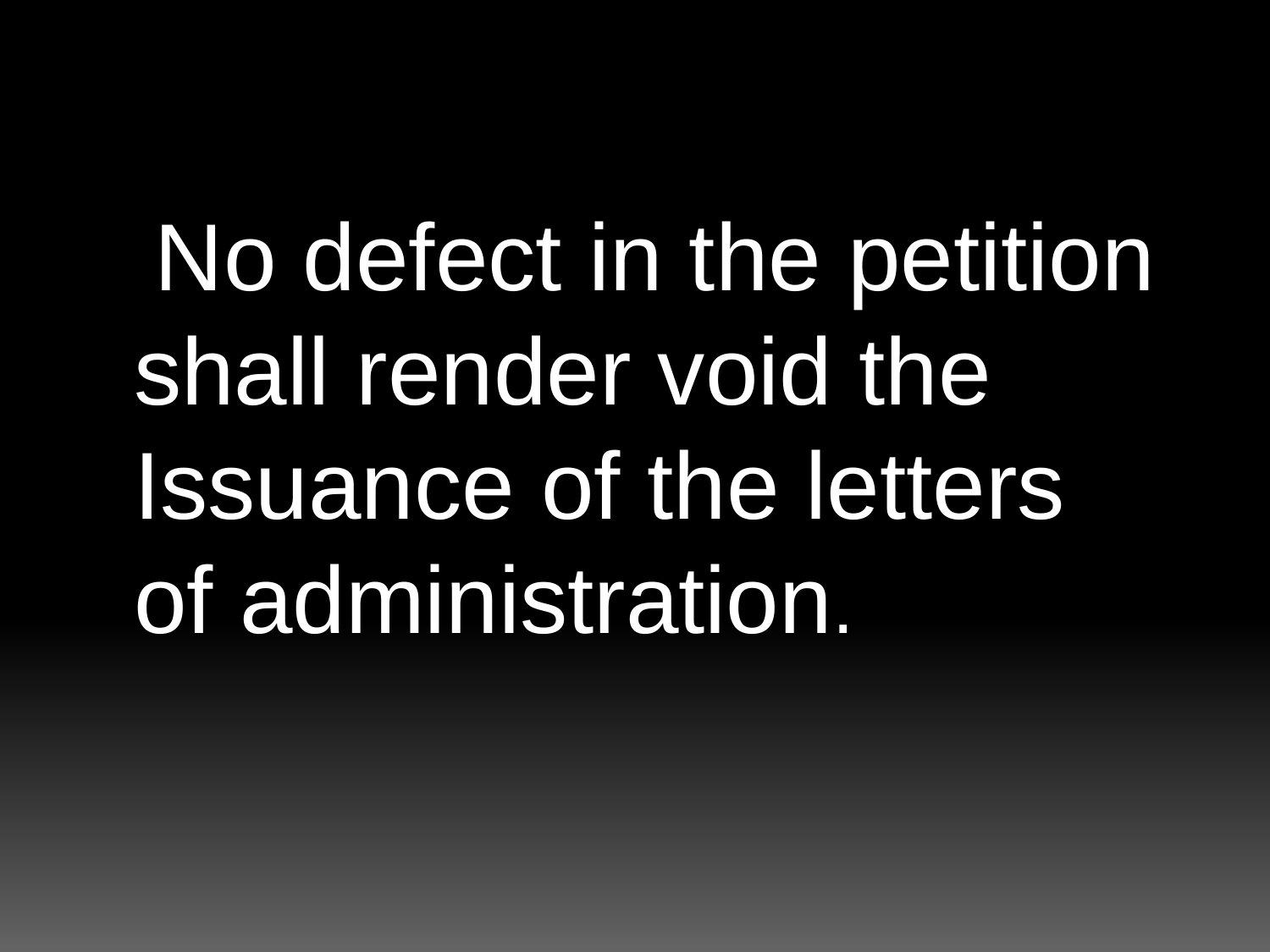

No defect in the petition
    shall render void the
    Issuance of the letters
    of administration.